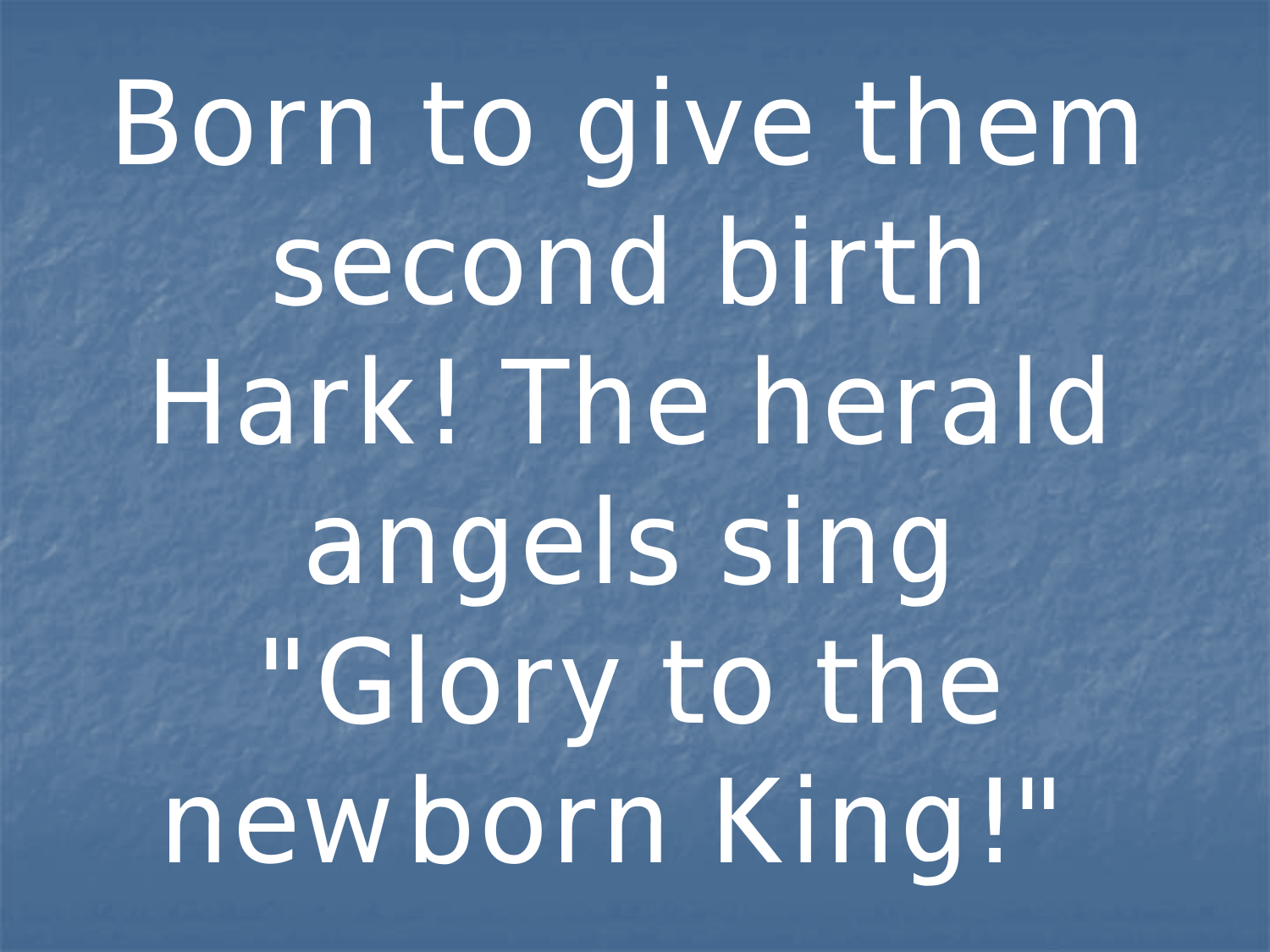

Born to give them second birth
Hark! The herald angels sing
"Glory to the newborn King!"